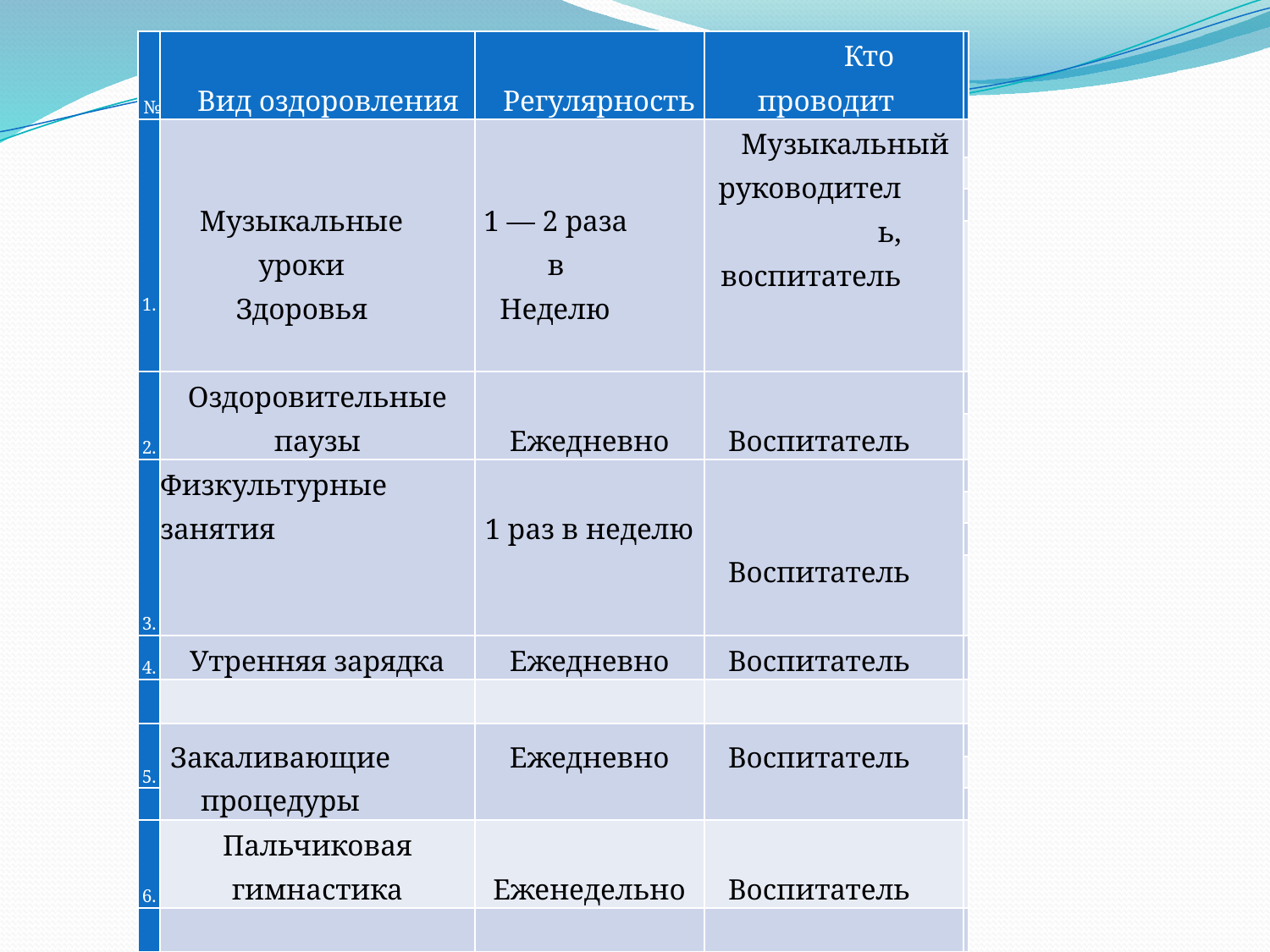

| № | Вид оздоровления |  | Регулярность | Кто проводит |  |
| --- | --- | --- | --- | --- | --- |
| 1. | Музыкальные уроки Здоровья |  | 1 — 2 раза в Неделю | Музыкальный руководитель, воспитатель |  |
|  |  |  |  |  |  |
|  |  |  |  |  |  |
|  |  |  |  |  |  |
| 2. | Оздоровительные паузы |  | Ежедневно | Воспитатель |  |
|  |  |  |  |  |  |
| 3. | Физкультурные занятия |  | 1 раз в неделю | Воспитатель |  |
|  |  |  |  |  |  |
|  |  |  |  |  |  |
|  |  |  |  |  |  |
| 4. | Утренняя зарядка |  | Ежедневно | Воспитатель |  |
|  |  |  |  |  |  |
| 5. | Закаливающие процедуры |  | Ежедневно | Воспитатель |  |
|  |  |  |  |  |  |
|  |  |  |  |  |  |
| 6. | Пальчиковая гимнастика |  | Еженедельно | Воспитатель |  |
|  |  |  |  |  |  |
| 7. | Игры здоровья |  | 2 раза в год | Воспитатель |  |
|  |  |  |  |  |  |
|  |  |  |  |  |  |
|  |  | Консультативно- |  |  |  |
| 8. |  | оздоровительные занятия | 1 раз в квартал | Воспитатель |  |
|  |  | для родителей |  |  |  |
|  |  |  |  |  |  |